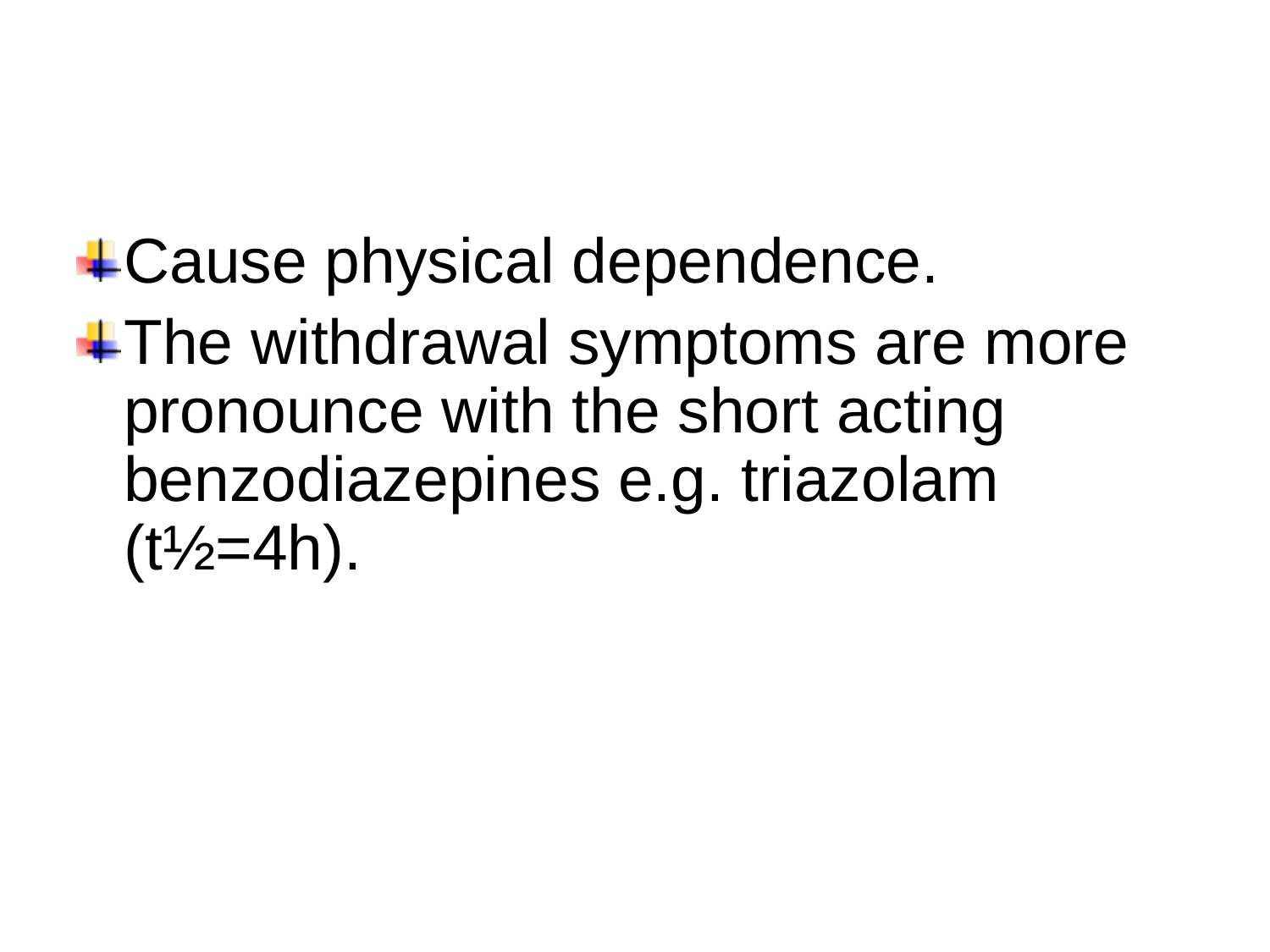

Cause physical dependence.
The withdrawal symptoms are more pronounce with the short acting benzodiazepines e.g. triazolam (t½=4h).